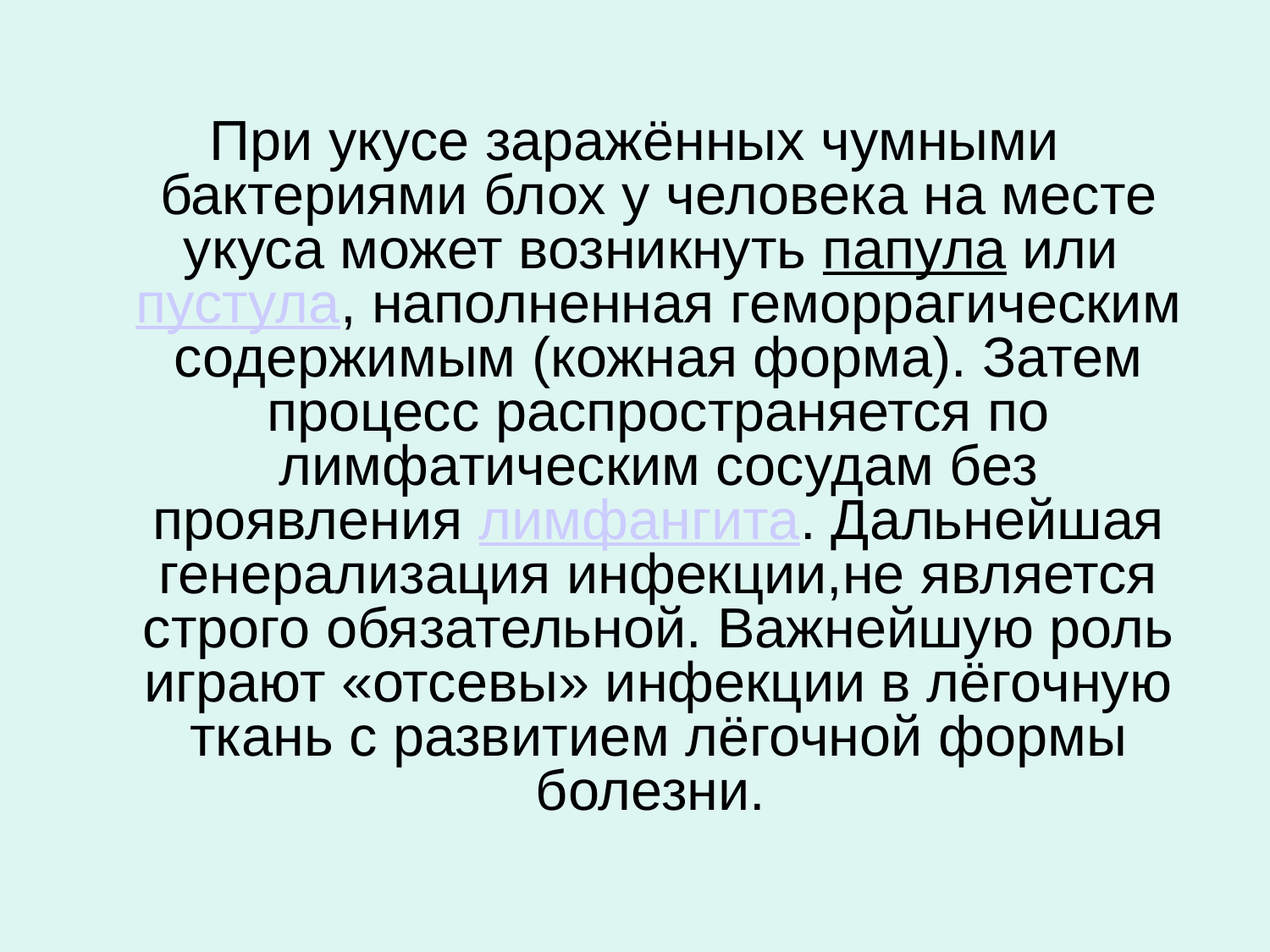

При укусе заражённых чумными бактериями блох у человека на месте укуса может возникнуть папула или пустула, наполненная геморрагическим содержимым (кожная форма). Затем процесс распространяется по лимфатическим сосудам без проявления лимфангита. Дальнейшая генерализация инфекции,не является строго обязательной. Важнейшую роль играют «отсевы» инфекции в лёгочную ткань с развитием лёгочной формы болезни.